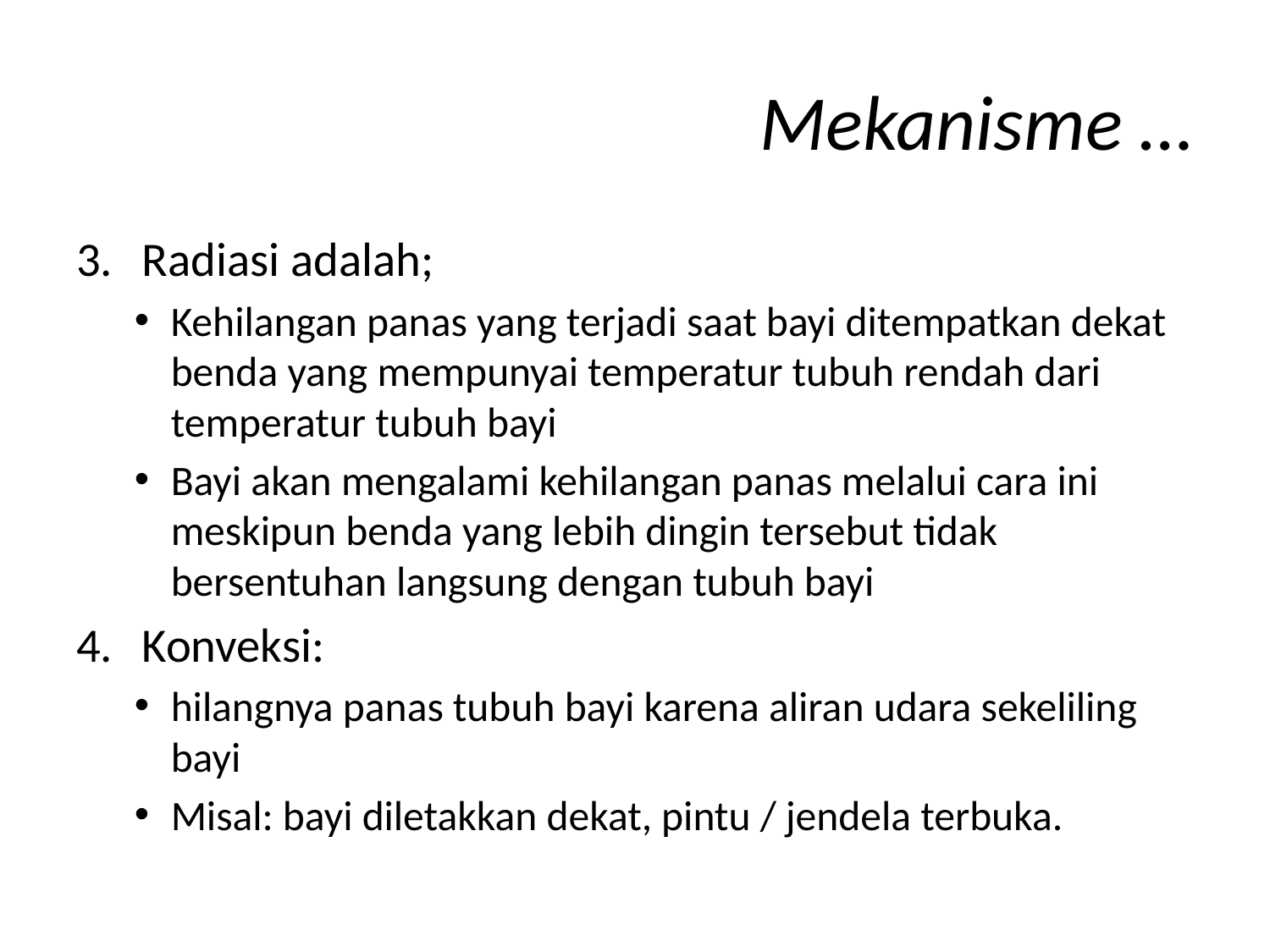

# Mekanisme …
Radiasi adalah;
Kehilangan panas yang terjadi saat bayi ditempatkan dekat benda yang mempunyai temperatur tubuh rendah dari temperatur tubuh bayi
Bayi akan mengalami kehilangan panas melalui cara ini meskipun benda yang lebih dingin tersebut tidak bersentuhan langsung dengan tubuh bayi
Konveksi:
hilangnya panas tubuh bayi karena aliran udara sekeliling bayi
Misal: bayi diletakkan dekat, pintu / jendela terbuka.